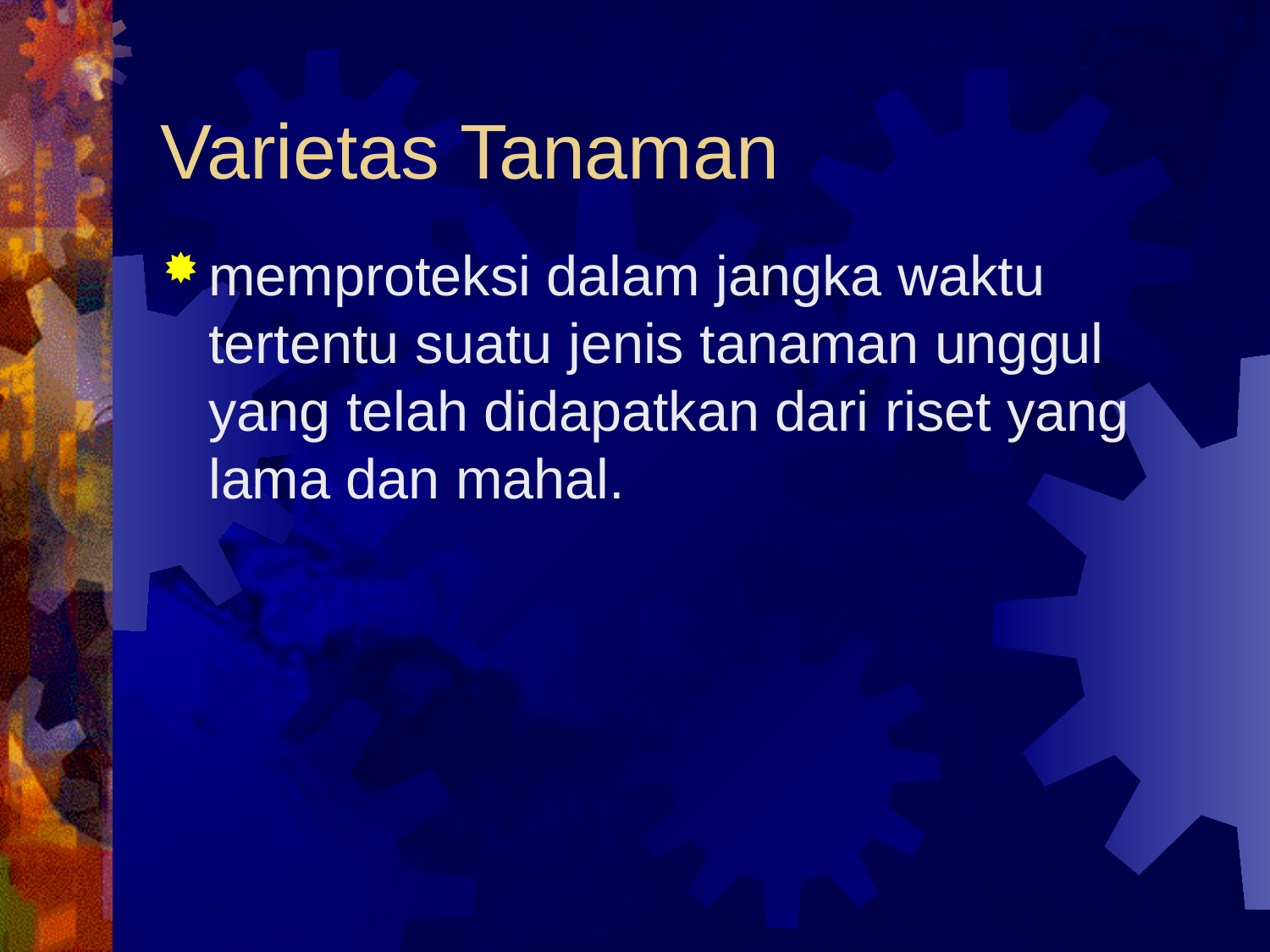

# Varietas Tanaman
memproteksi dalam jangka waktu tertentu suatu jenis tanaman unggul yang telah didapatkan dari riset yang lama dan mahal.